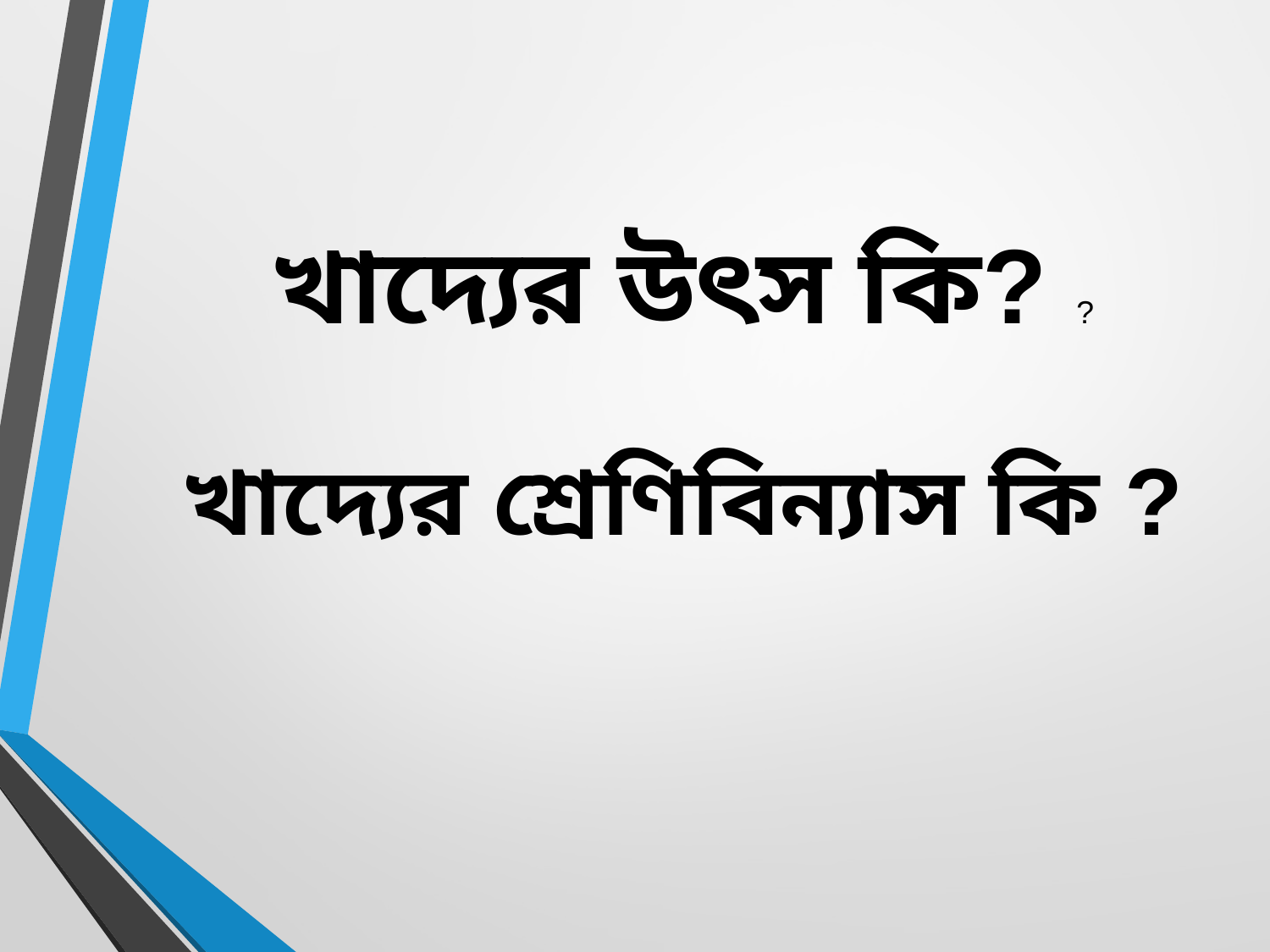

খাদ্যের উৎস কি? ?
খাদ্যের শ্রেণিবিন্যাস কি ?